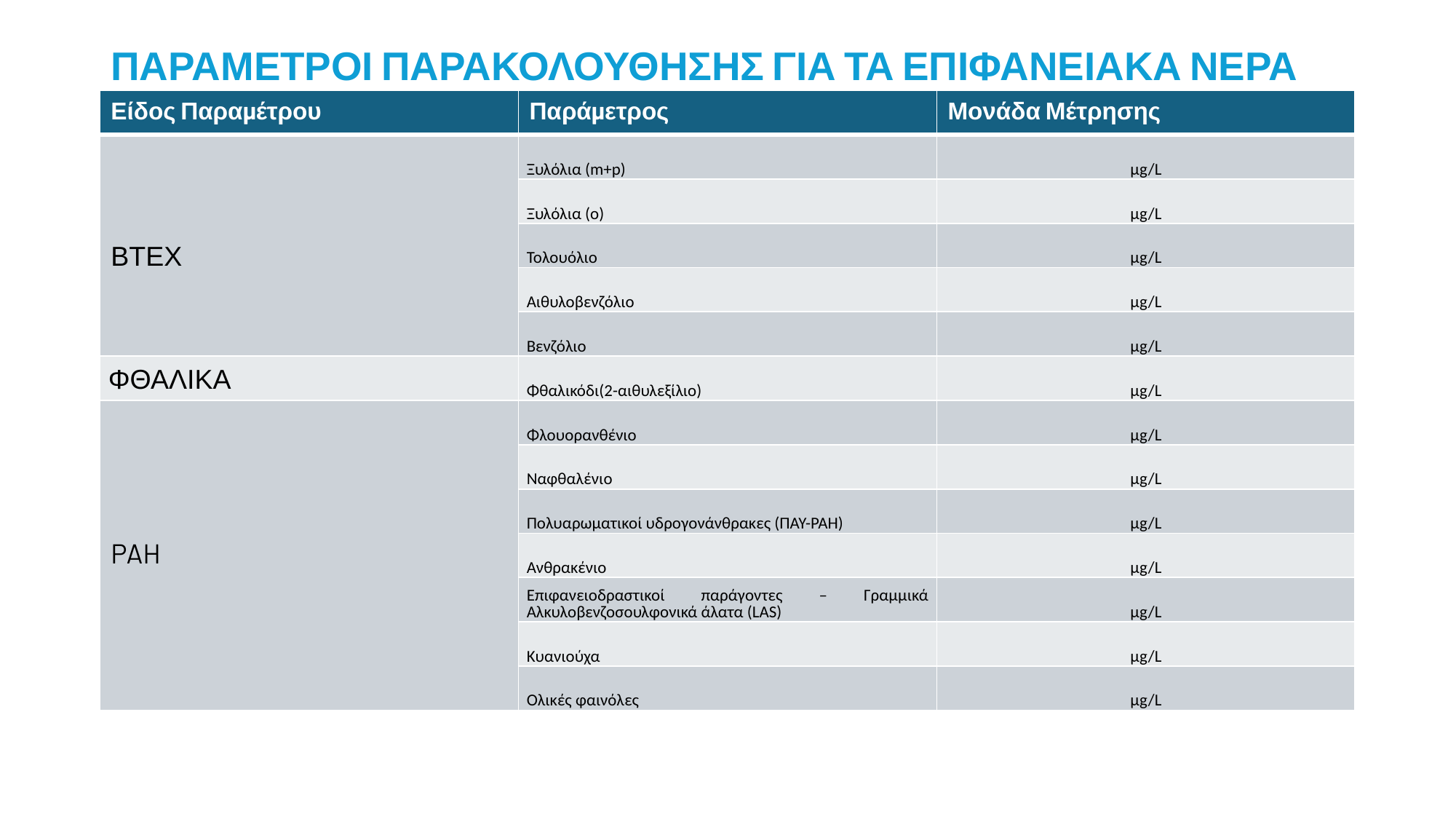

# ΠΑΡΑΜΕΤΡΟΙ ΠΑΡΑΚΟΛΟΥΘΗΣΗΣ ΓΙΑ ΤΑ ΕΠΙΦΑΝΕΙΑΚΑ ΝΕΡΑ
| Είδος Παραμέτρου | Παράμετρος | Μονάδα Μέτρησης |
| --- | --- | --- |
| ΒΤΕΧ | Ξυλόλια (m+p) | μg/L |
|  | Ξυλόλια (o) | μg/L |
|  | Τολουόλιο | μg/L |
|  | Αιθυλοβενζόλιο | μg/L |
|  | Βενζόλιο | μg/L |
| ΦΘΑΛΙΚΑ | Φθαλικόδι(2-αιθυλεξίλιο) | μg/L |
| PAH | Φλουορανθένιο | μg/L |
|  | Ναφθαλένιο | μg/L |
|  | Πολυαρωματικοί υδρογονάνθρακες (ΠΑΥ-ΡΑΗ) | μg/L |
|  | Ανθρακένιο | μg/L |
|  | Επιφανειοδραστικοί παράγοντες – Γραμμικά Αλκυλοβενζοσουλφονικά άλατα (LAS) | μg/L |
|  | Κυανιούχα | μg/L |
|  | Ολικές φαινόλες | μg/L |